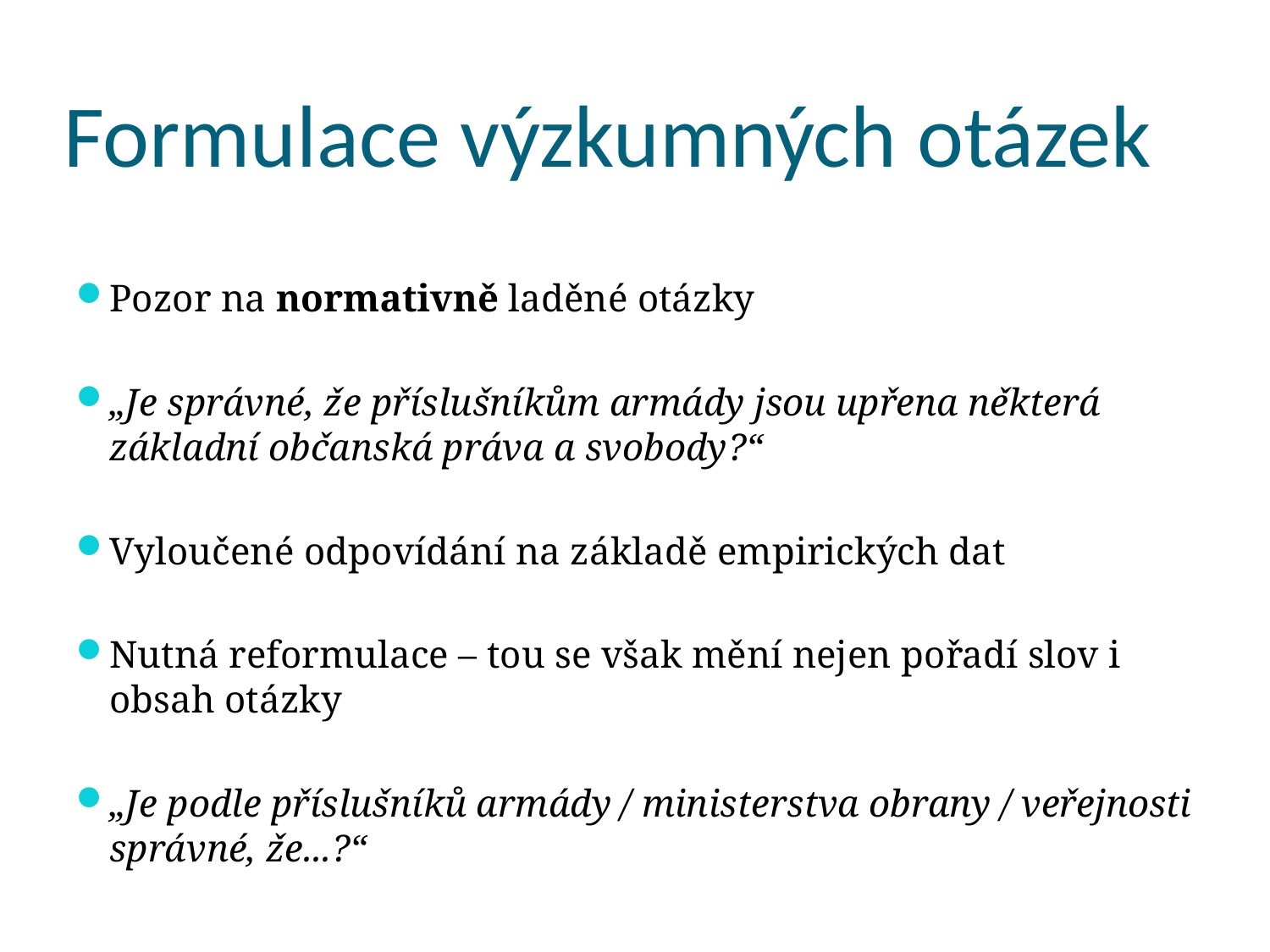

# Formulace výzkumných otázek
Pozor na normativně laděné otázky

„Je správné, že příslušníkům armády jsou upřena některá základní občanská práva a svobody?“

Vyloučené odpovídání na základě empirických dat

Nutná reformulace – tou se však mění nejen pořadí slov i obsah otázky

„Je podle příslušníků armády / ministerstva obrany / veřejnosti správné, že...?“